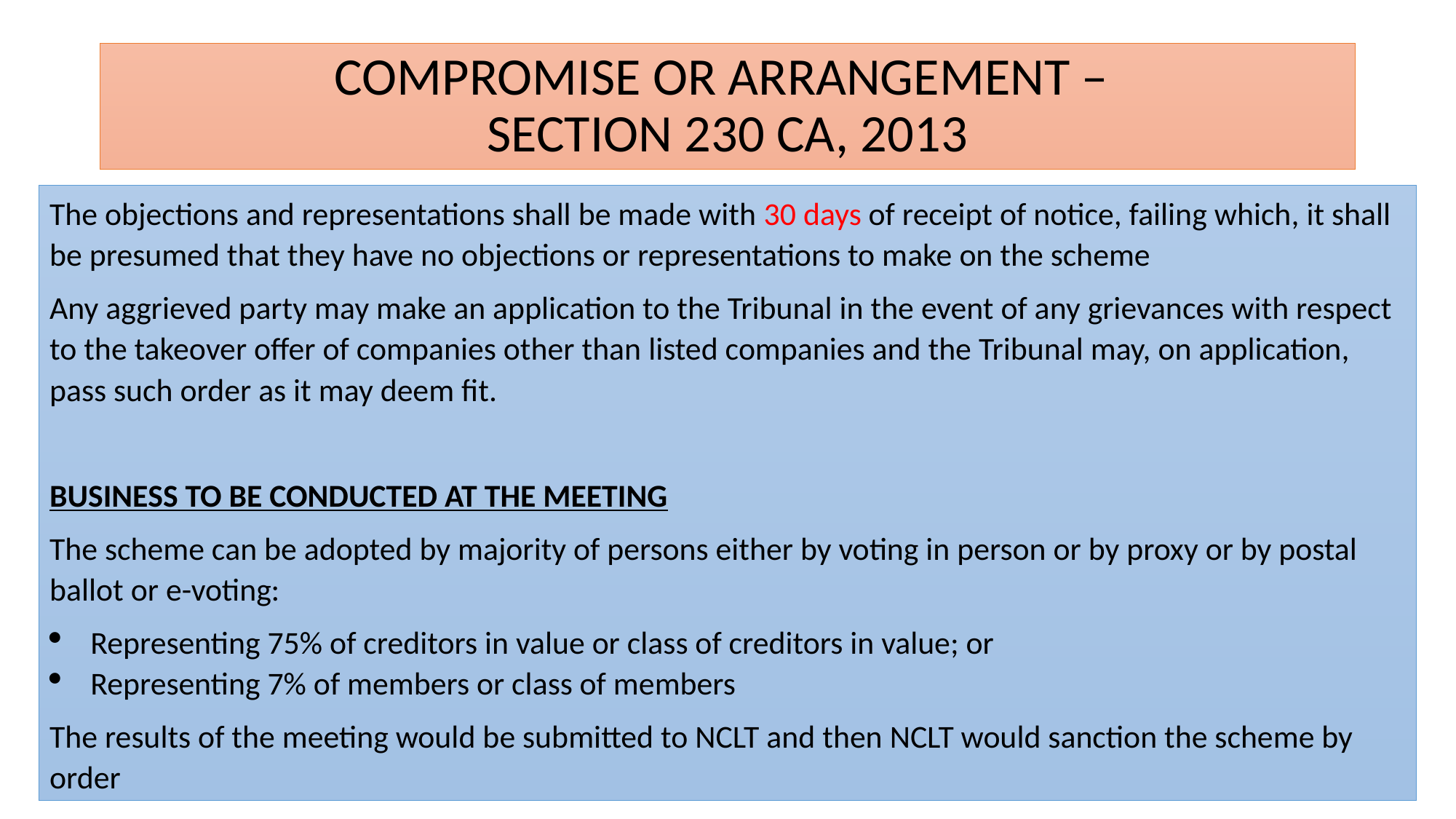

# COMPROMISE OR ARRANGEMENT – SECTION 230 CA, 2013
The objections and representations shall be made with 30 days of receipt of notice, failing which, it shall be presumed that they have no objections or representations to make on the scheme
Any aggrieved party may make an application to the Tribunal in the event of any grievances with respect to the takeover offer of companies other than listed companies and the Tribunal may, on application, pass such order as it may deem fit.

BUSINESS TO BE CONDUCTED AT THE MEETING
The scheme can be adopted by majority of persons either by voting in person or by proxy or by postal ballot or e-voting:
Representing 75% of creditors in value or class of creditors in value; or
Representing 7% of members or class of members
The results of the meeting would be submitted to NCLT and then NCLT would sanction the scheme by order